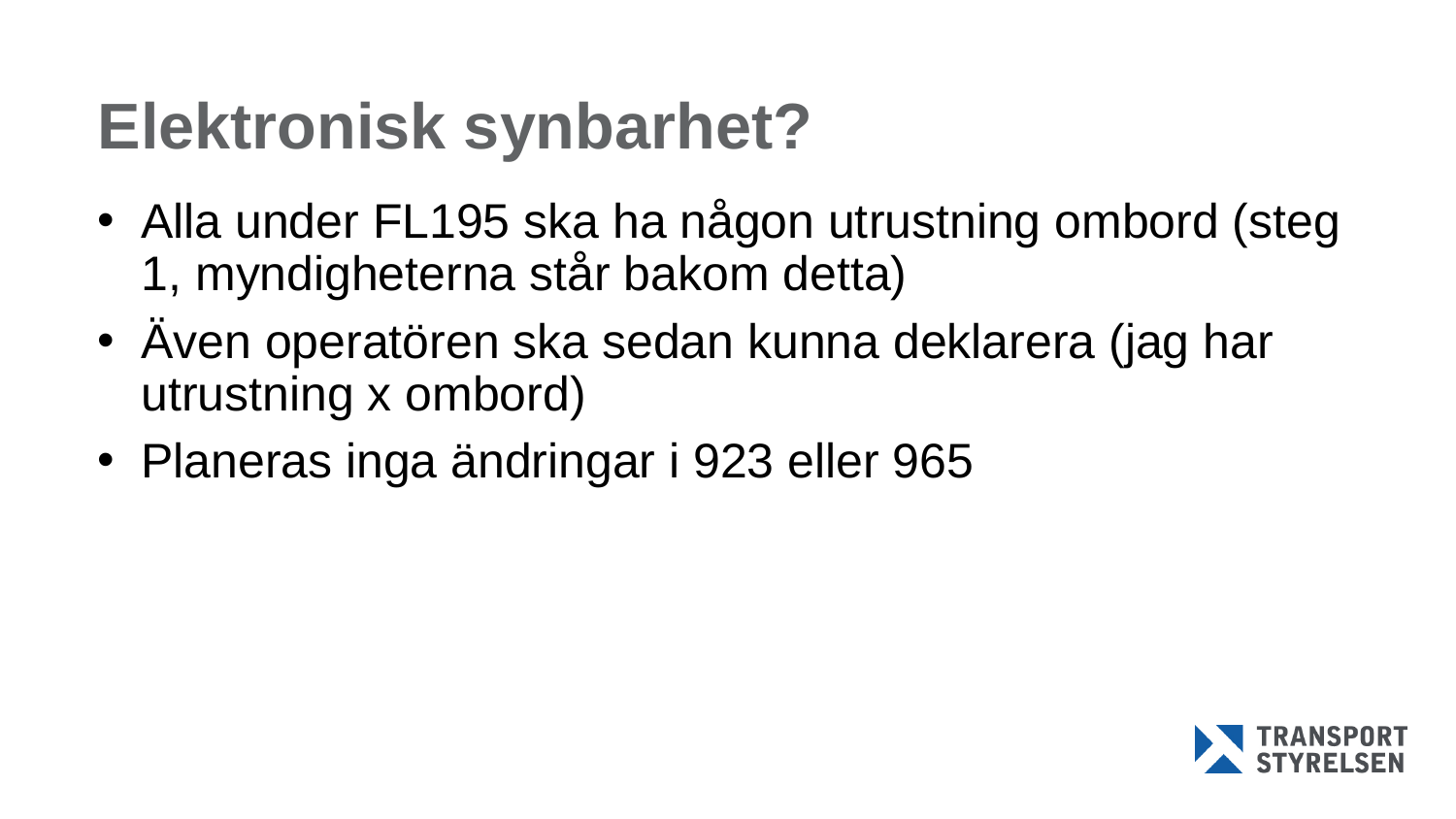

# Elektronisk synbarhet?
Alla under FL195 ska ha någon utrustning ombord (steg 1, myndigheterna står bakom detta)
Även operatören ska sedan kunna deklarera (jag har utrustning x ombord)
Planeras inga ändringar i 923 eller 965